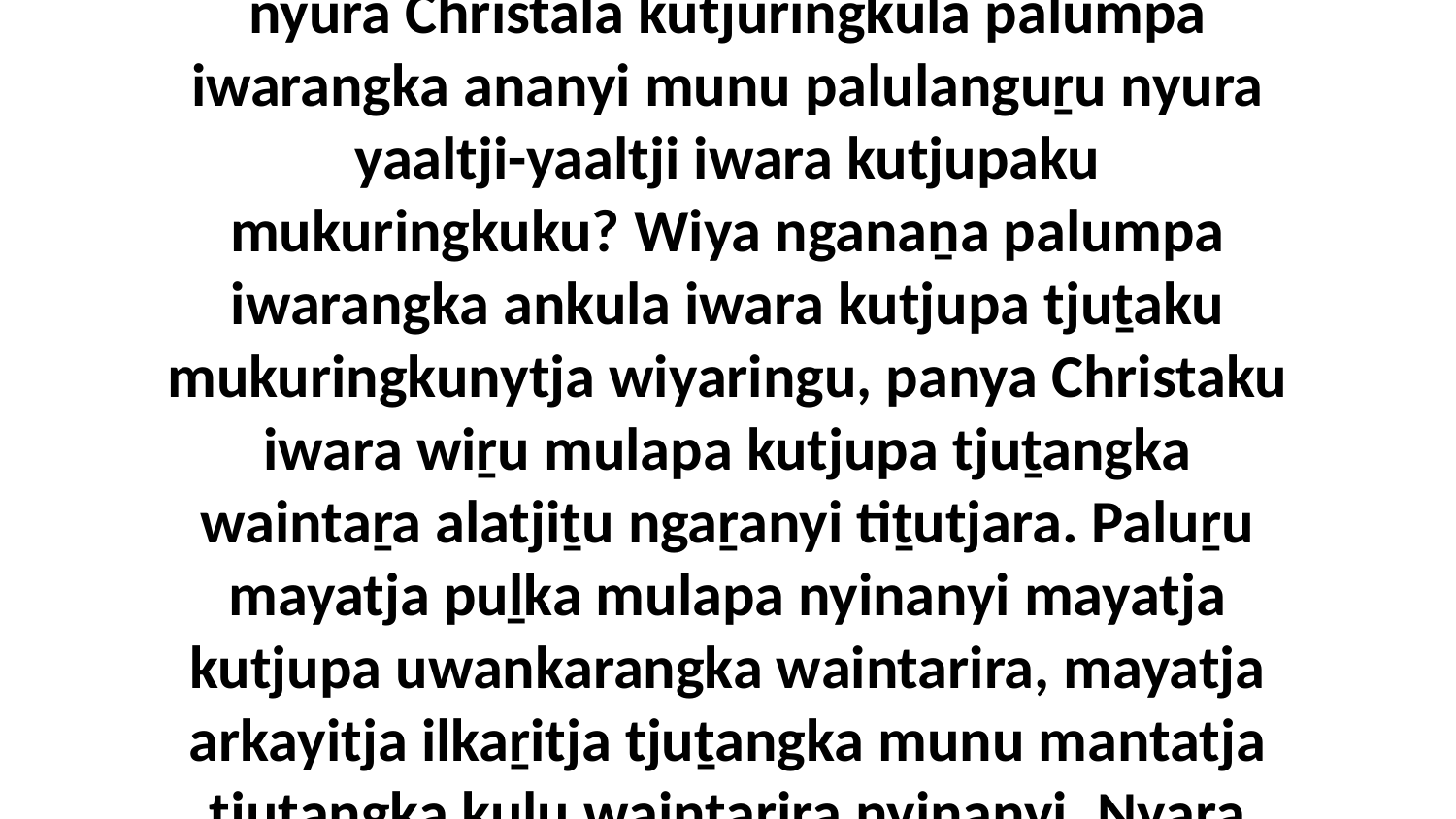

10 Paluṟu tjana tjukurpa kutjupa tjuṯa nyuranya nintintjikitja mukuringanyi, palu tjananya kulintja wiyangku wantima, panya nyura Christala kutjuringkula palumpa iwarangka ananyi munu palulanguṟu nyura yaaltji-yaaltji iwara kutjupaku mukuringkuku? Wiya nganaṉa palumpa iwarangka ankula iwara kutjupa tjuṯaku mukuringkunytja wiyaringu, panya Christaku iwara wiṟu mulapa kutjupa tjuṯangka waintaṟa alatjiṯu ngaṟanyi tiṯutjara. Paluṟu mayatja puḻka mulapa nyinanyi mayatja kutjupa uwankarangka waintarira, mayatja arkayitja ilkaṟitja tjuṯangka munu mantatja tjuṯangka kuḻu waintarira nyinanyi. Nyara paluṟu nyurala tjungu nyinanyi. Kaya palulanguṟu ngunti wangkapai tjuṯa waṉantja wiyangku wantima.